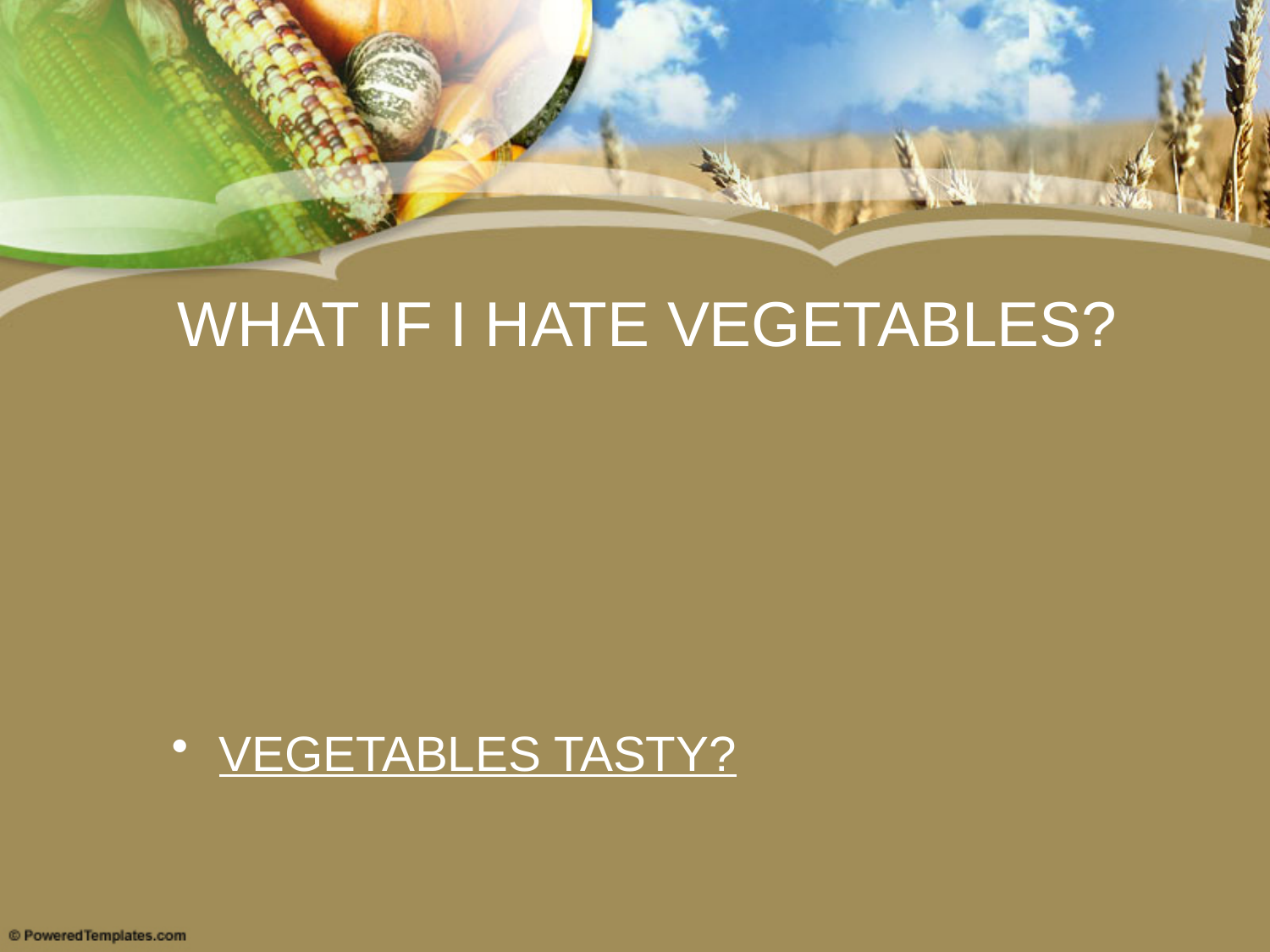

# WHAT IF I HATE VEGETABLES?

VEGETABLES TASTY?